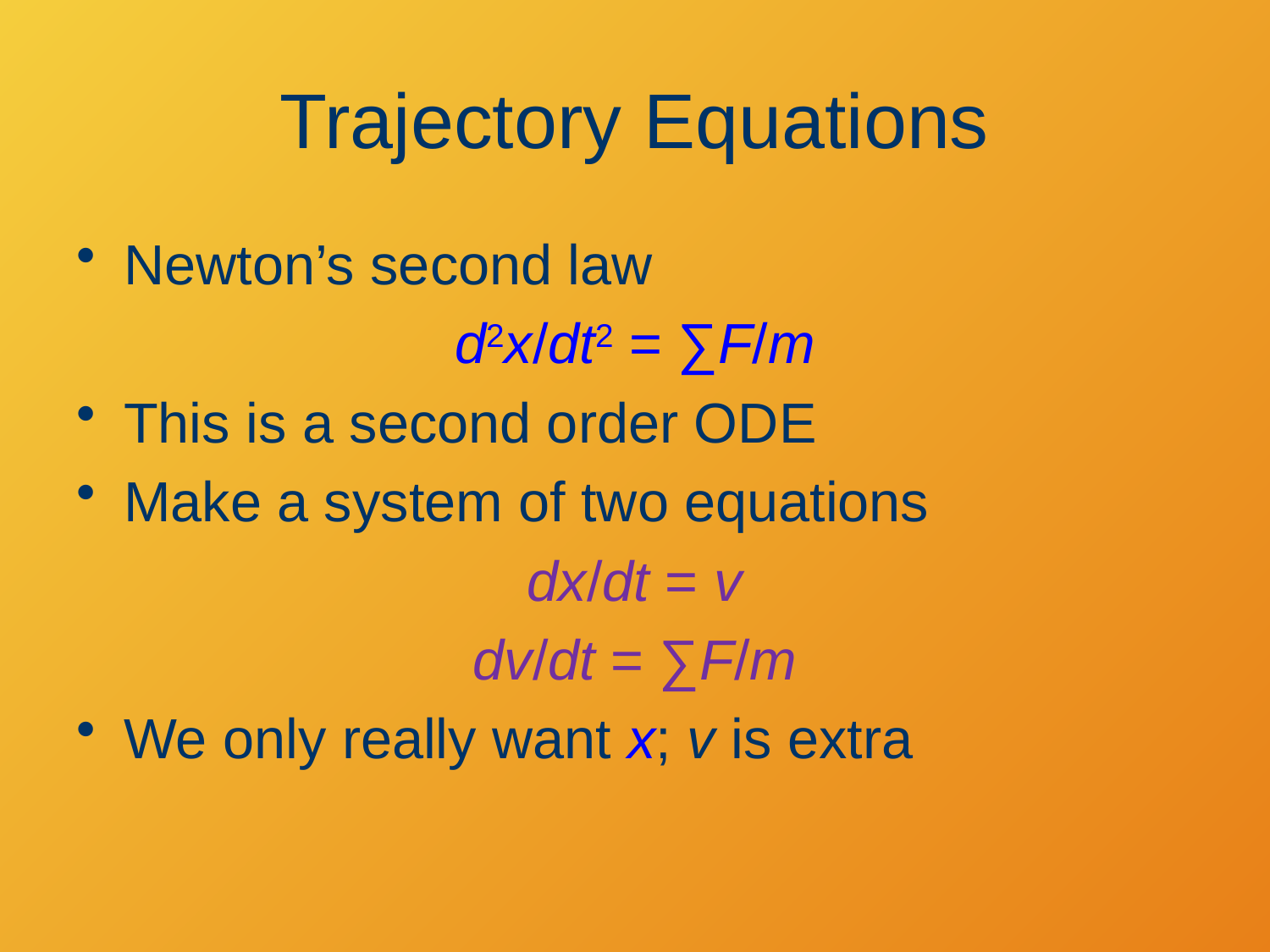

# Trajectory Equations
Newton’s second law
d2x/dt2 = ∑F/m
This is a second order ODE
Make a system of two equations
dx/dt = v
dv/dt = ∑F/m
We only really want x; v is extra